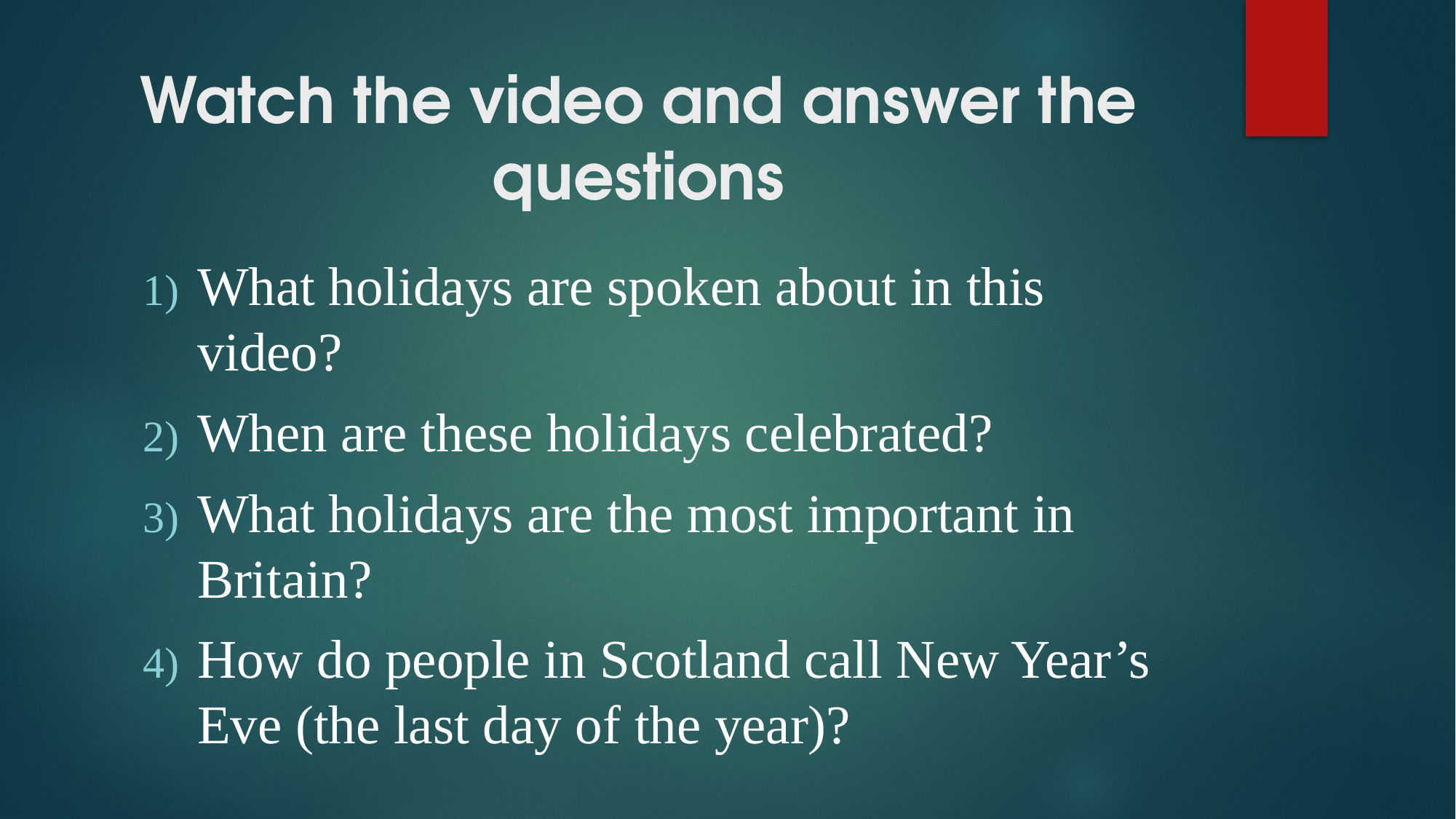

# Watch the video and answer the questions
What holidays are spoken about in this video?
When are these holidays celebrated?
What holidays are the most important in Britain?
How do people in Scotland call New Year’s Eve (the last day of the year)?